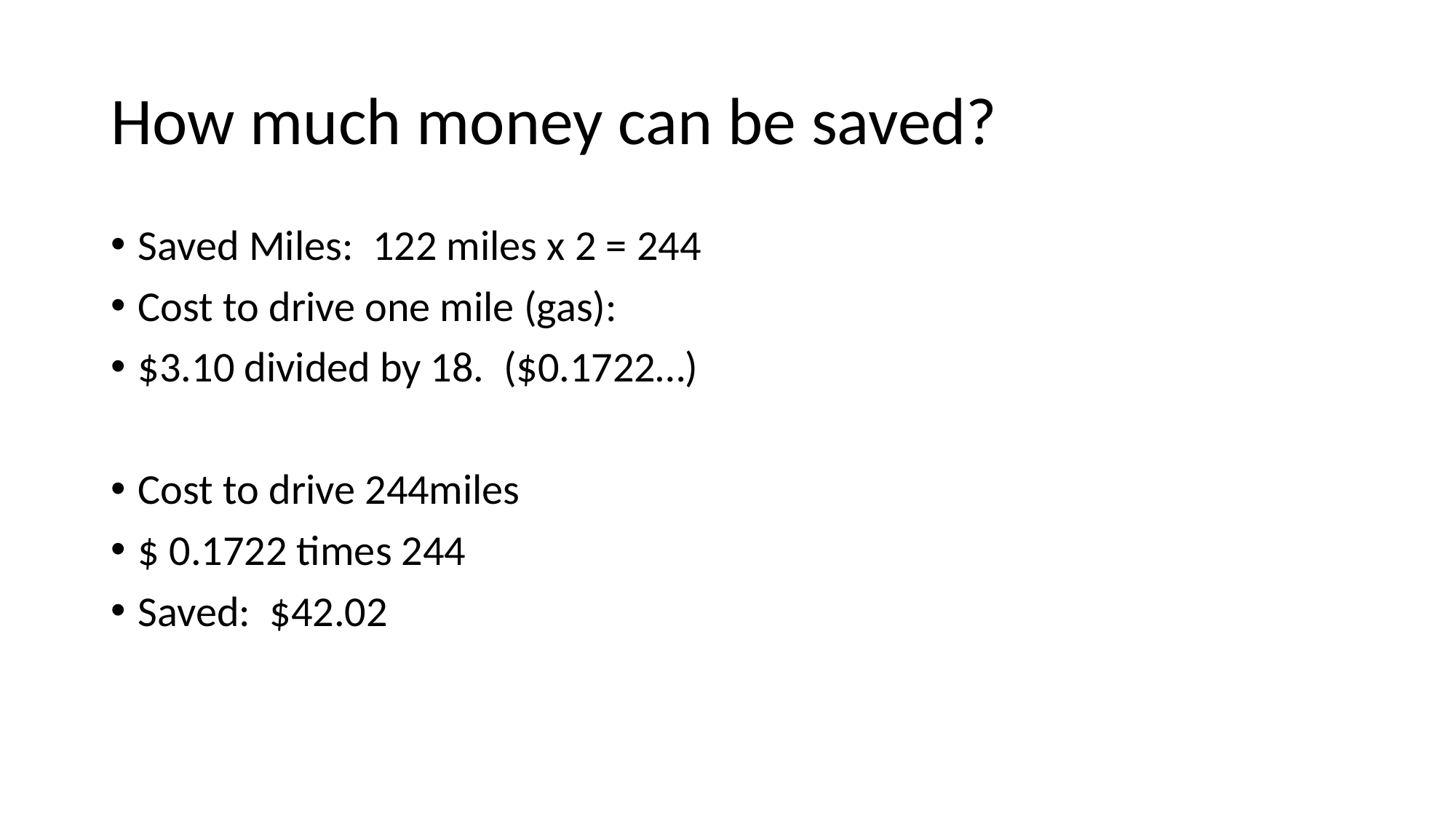

# How much money can be saved?
Saved Miles:  122 miles x 2 = 244
Cost to drive one mile (gas):
$3.10 divided by 18.  ($0.1722…)

Cost to drive 244miles
$ 0.1722 times 244
Saved:  $42.02